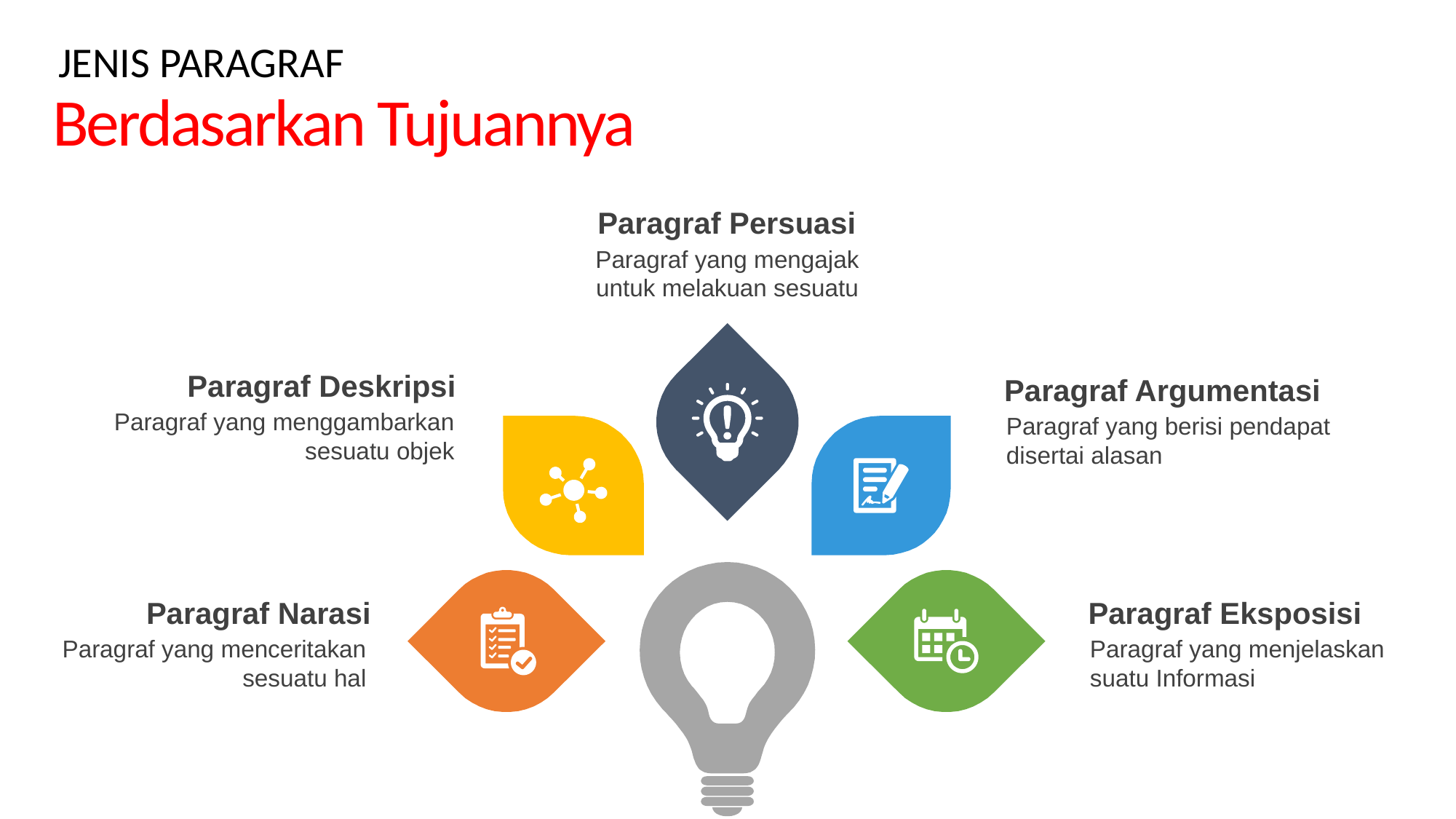

JENIS PARAGRAF
Berdasarkan Tujuannya
Paragraf Persuasi
Paragraf yang mengajak
untuk melakuan sesuatu

Paragraf Deskripsi
Paragraf Argumentasi

Paragraf yang menggambarkan
sesuatu objek
Paragraf yang berisi pendapat
disertai alasan

Paragraf Narasi
Paragraf Eksposisi

Paragraf yang menceritakan
sesuatu hal
Paragraf yang menjelaskan
suatu Informasi